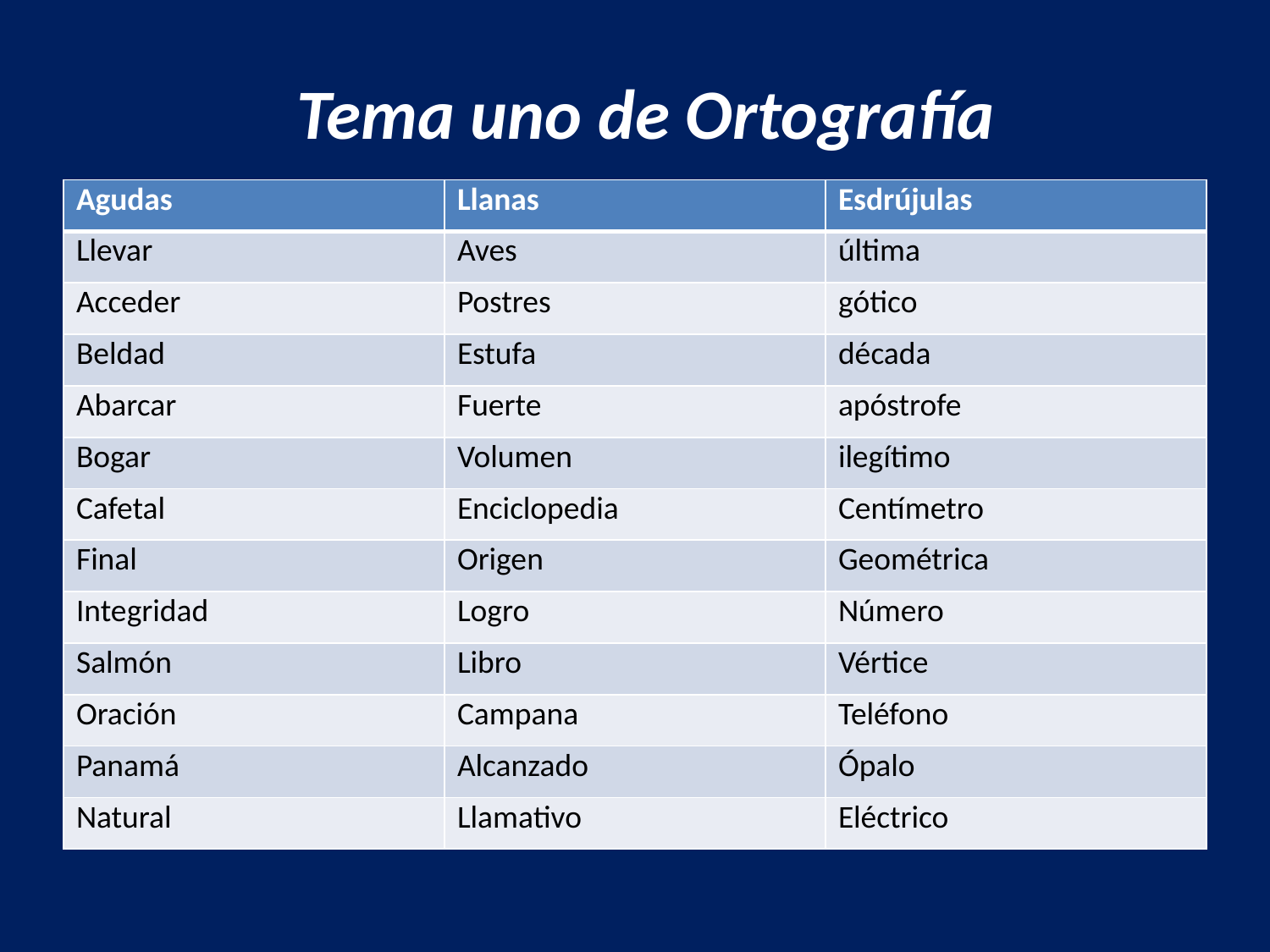

# Tema uno de Ortografía
| Agudas | Llanas | Esdrújulas |
| --- | --- | --- |
| Llevar | Aves | última |
| Acceder | Postres | gótico |
| Beldad | Estufa | década |
| Abarcar | Fuerte | apóstrofe |
| Bogar | Volumen | ilegítimo |
| Cafetal | Enciclopedia | Centímetro |
| Final | Origen | Geométrica |
| Integridad | Logro | Número |
| Salmón | Libro | Vértice |
| Oración | Campana | Teléfono |
| Panamá | Alcanzado | Ópalo |
| Natural | Llamativo | Eléctrico |